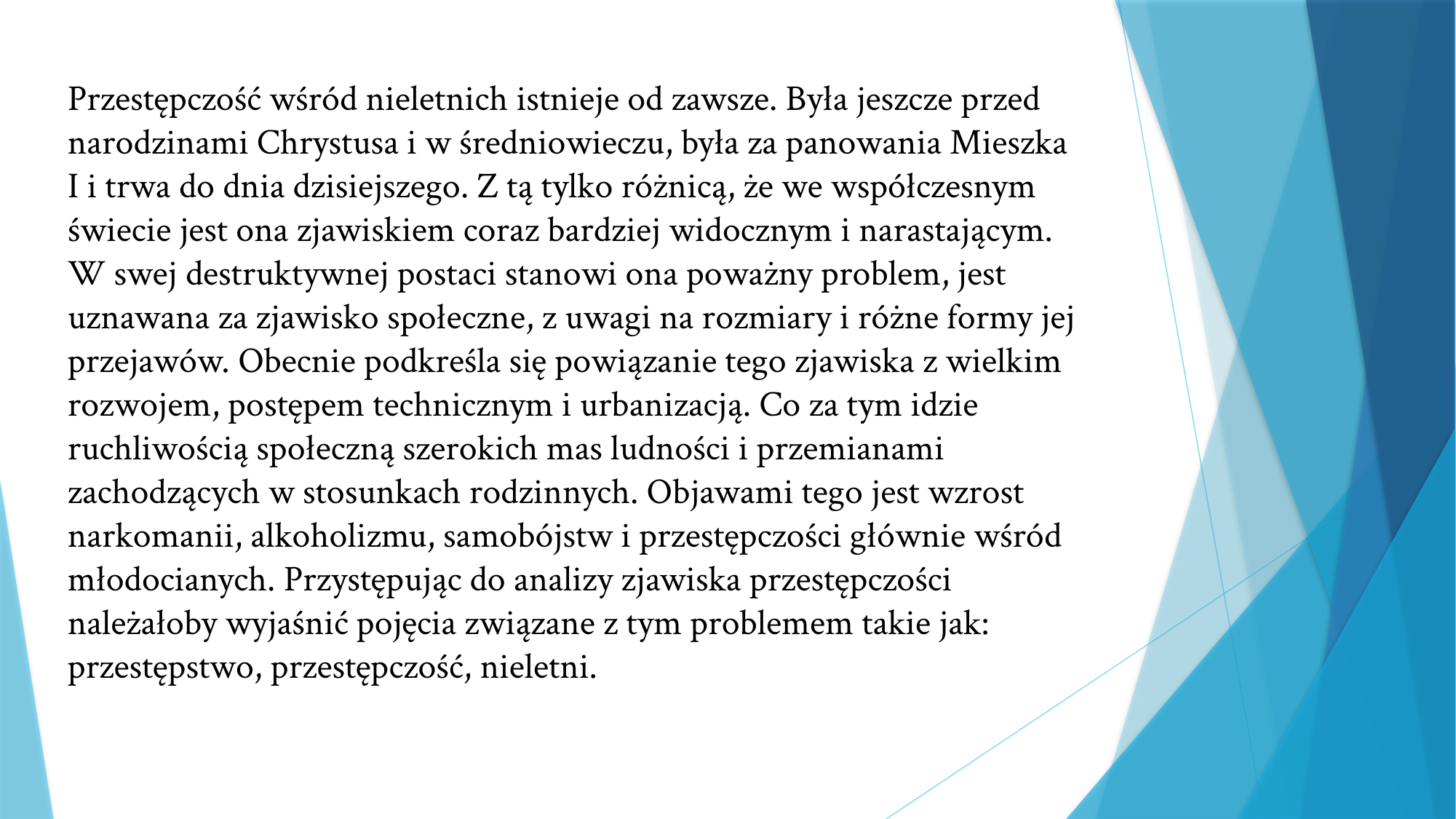

Przestępczość wśród nieletnich istnieje od zawsze. Była jeszcze przed narodzinami Chrystusa i w średniowieczu, była za panowania Mieszka I i trwa do dnia dzisiejszego. Z tą tylko różnicą, że we współczesnym świecie jest ona zjawiskiem coraz bardziej widocznym i narastającym.  W swej destruktywnej postaci stanowi ona poważny problem, jest uznawana za zjawisko społeczne, z uwagi na rozmiary i różne formy jej przejawów. Obecnie podkreśla się powiązanie tego zjawiska z wielkim rozwojem, postępem technicznym i urbanizacją. Co za tym idzie ruchliwością społeczną szerokich mas ludności i przemianami zachodzących w stosunkach rodzinnych. Objawami tego jest wzrost narkomanii, alkoholizmu, samobójstw i przestępczości głównie wśród młodocianych. Przystępując do analizy zjawiska przestępczości należałoby wyjaśnić pojęcia związane z tym problemem takie jak: przestępstwo, przestępczość, nieletni.